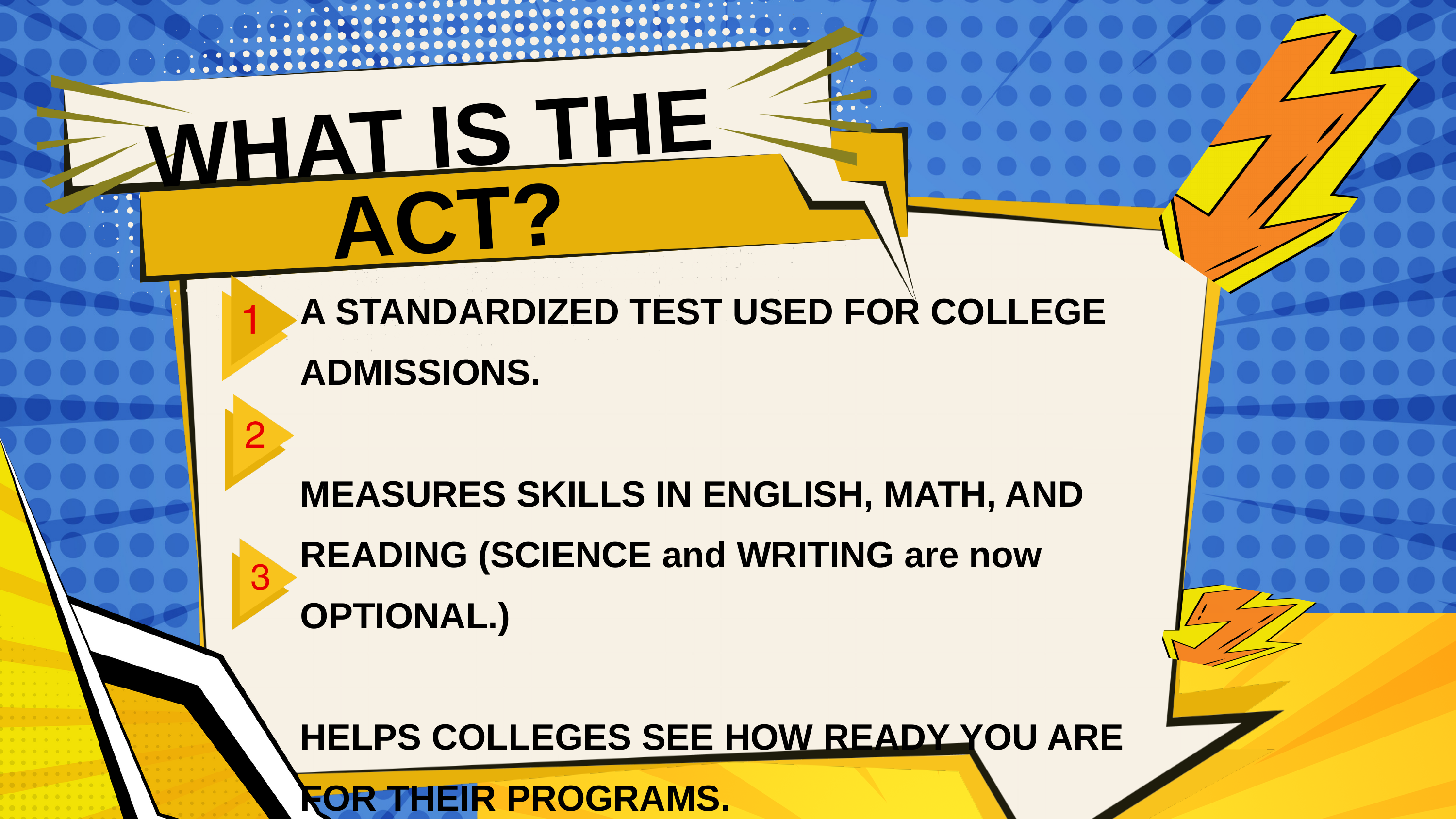

WHAT IS THE
ACT?

A STANDARDIZED TEST USED FOR COLLEGE ADMISSIONS.

MEASURES SKILLS IN ENGLISH, MATH, AND READING (SCIENCE and WRITING are now OPTIONAL.)

HELPS COLLEGES SEE HOW READY YOU ARE FOR THEIR PROGRAMS.